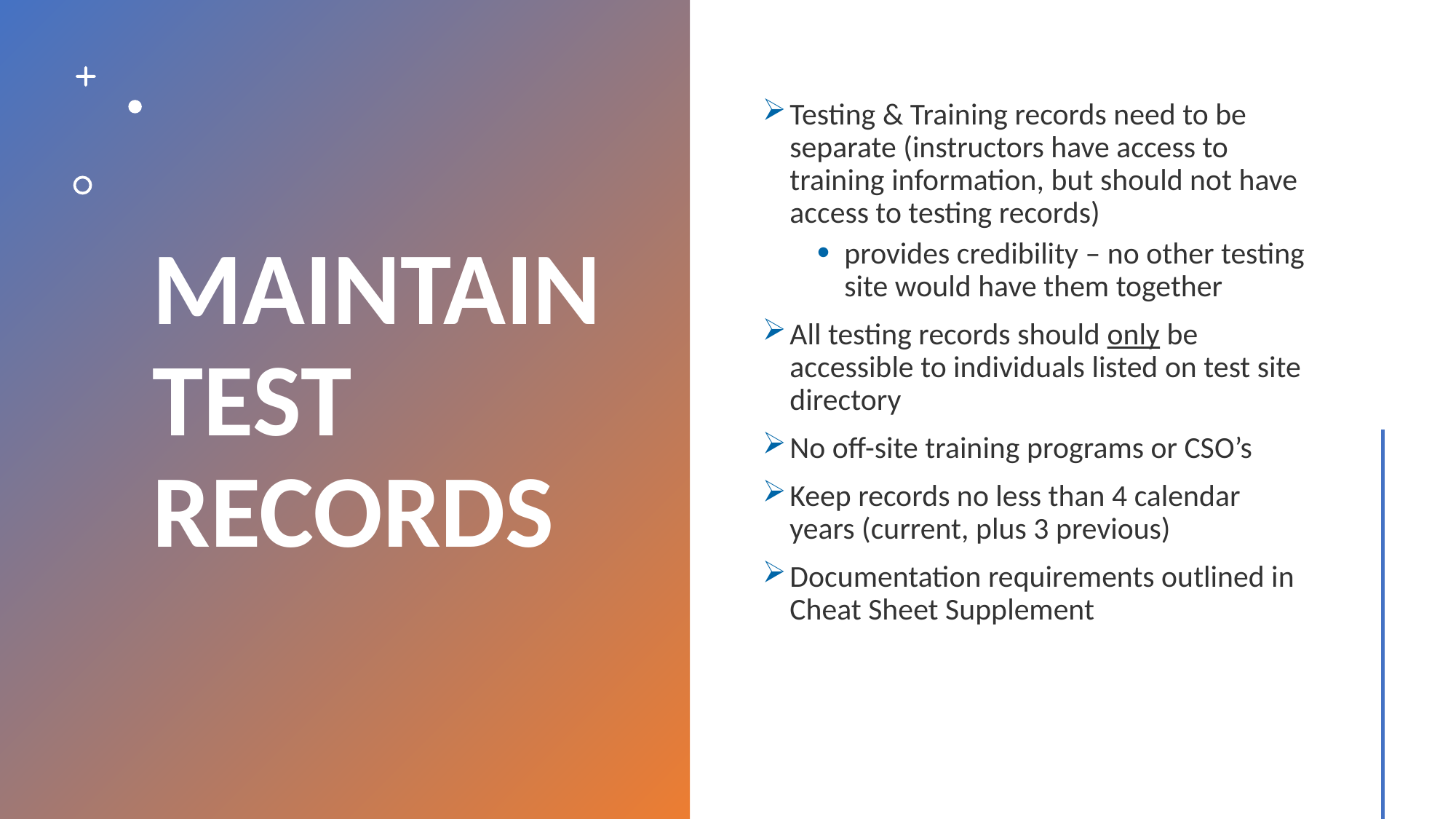

# Maintain Test Records
Testing & Training records need to be separate (instructors have access to training information, but should not have access to testing records)
provides credibility – no other testing site would have them together
All testing records should only be accessible to individuals listed on test site directory
No off-site training programs or CSO’s
Keep records no less than 4 calendar years (current, plus 3 previous)
Documentation requirements outlined in Cheat Sheet Supplement